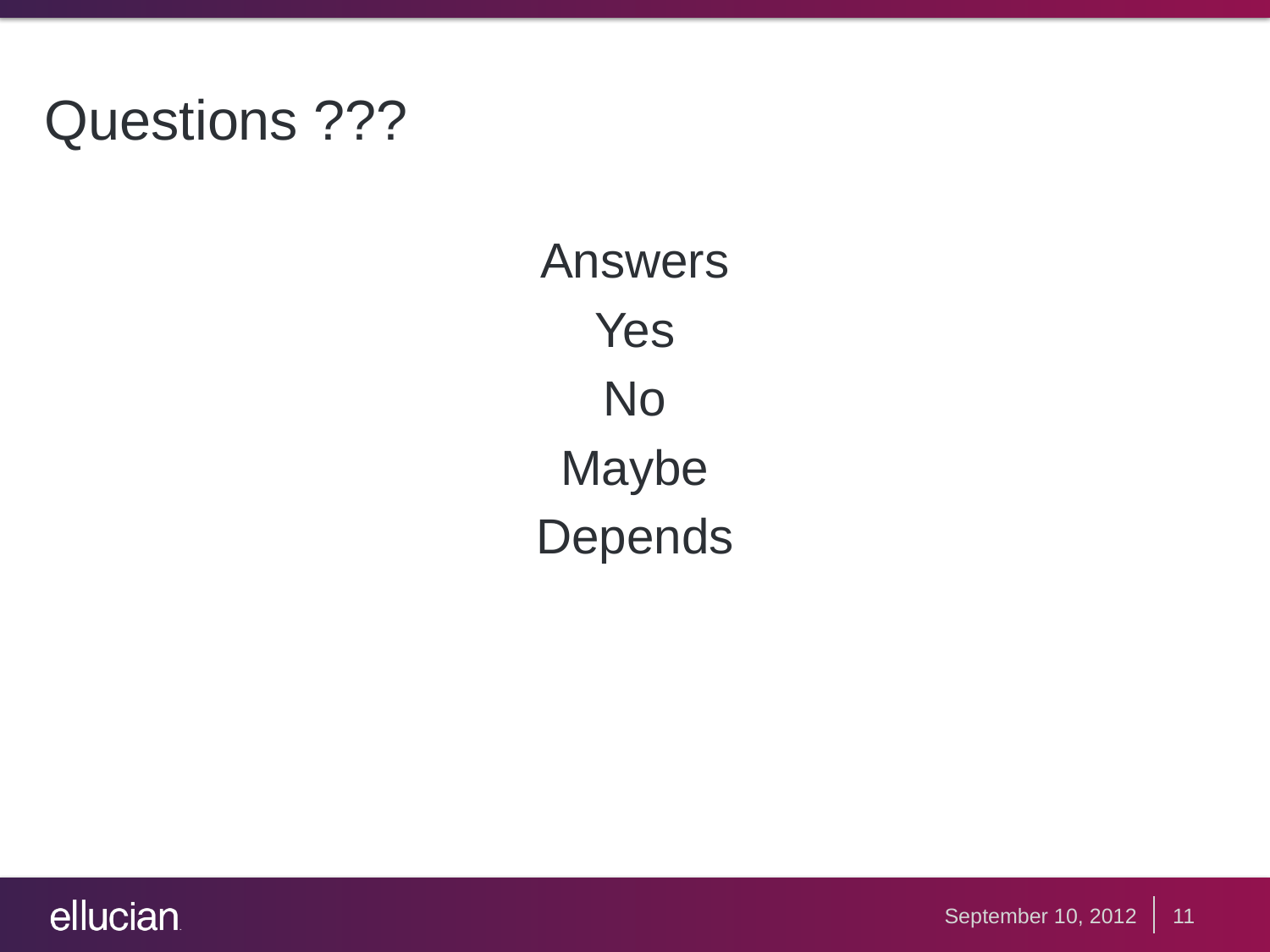

# Questions ???
Answers
Yes
No
Maybe
Depends

September 10, 2012
11